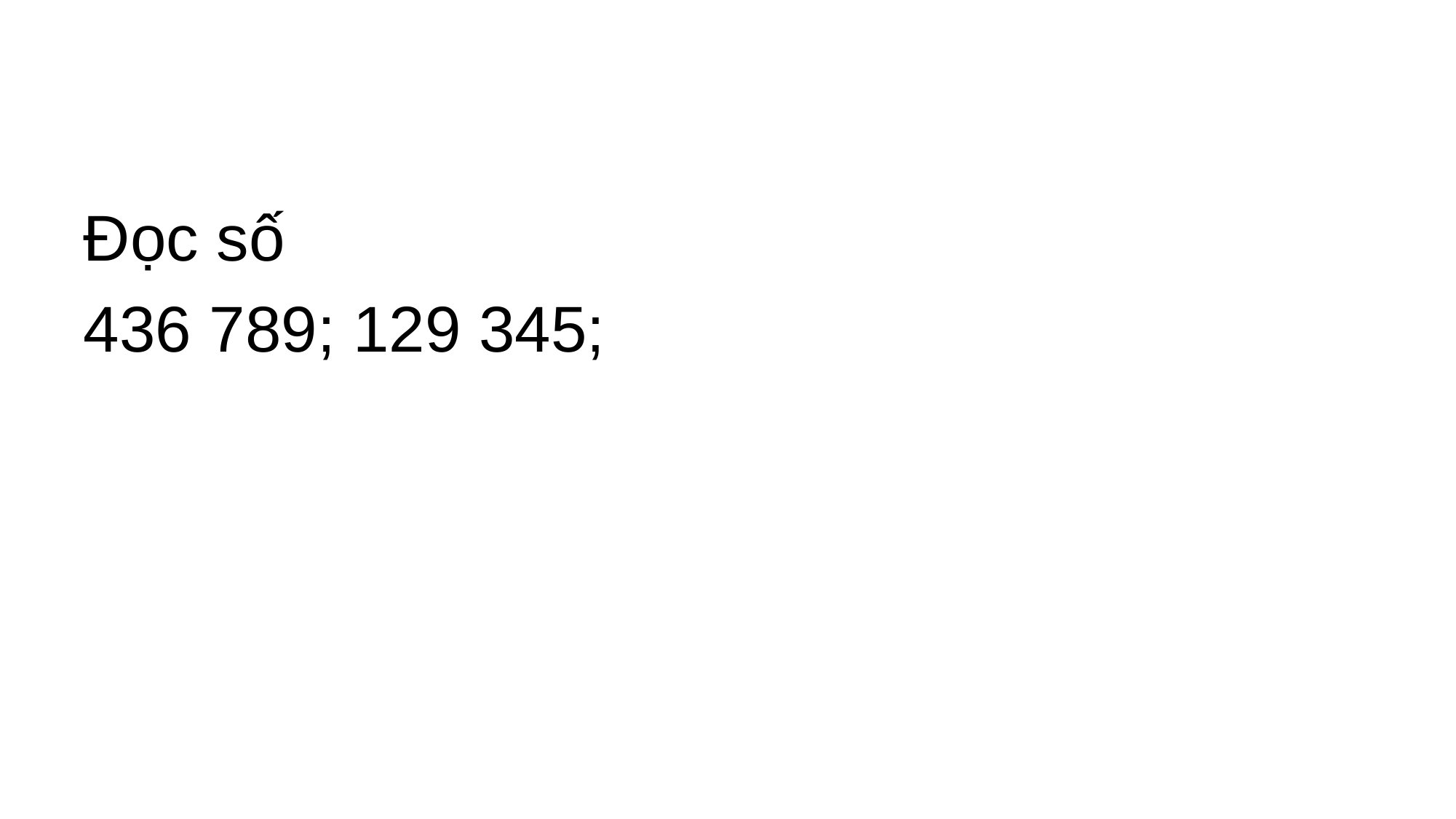

#
Đọc số
436 789; 129 345;